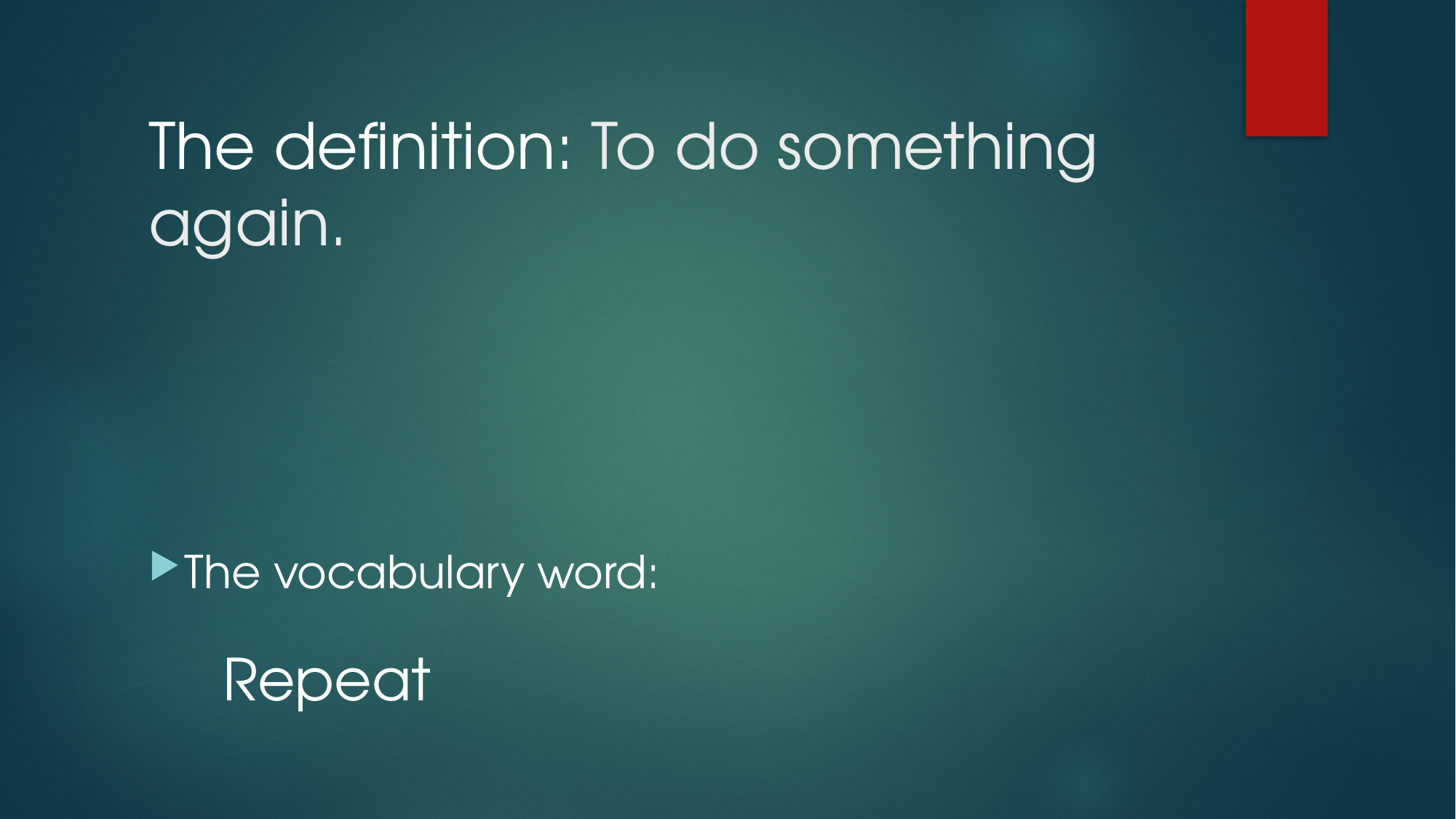

# The definition: To do something again.
The vocabulary word:

					Repeat